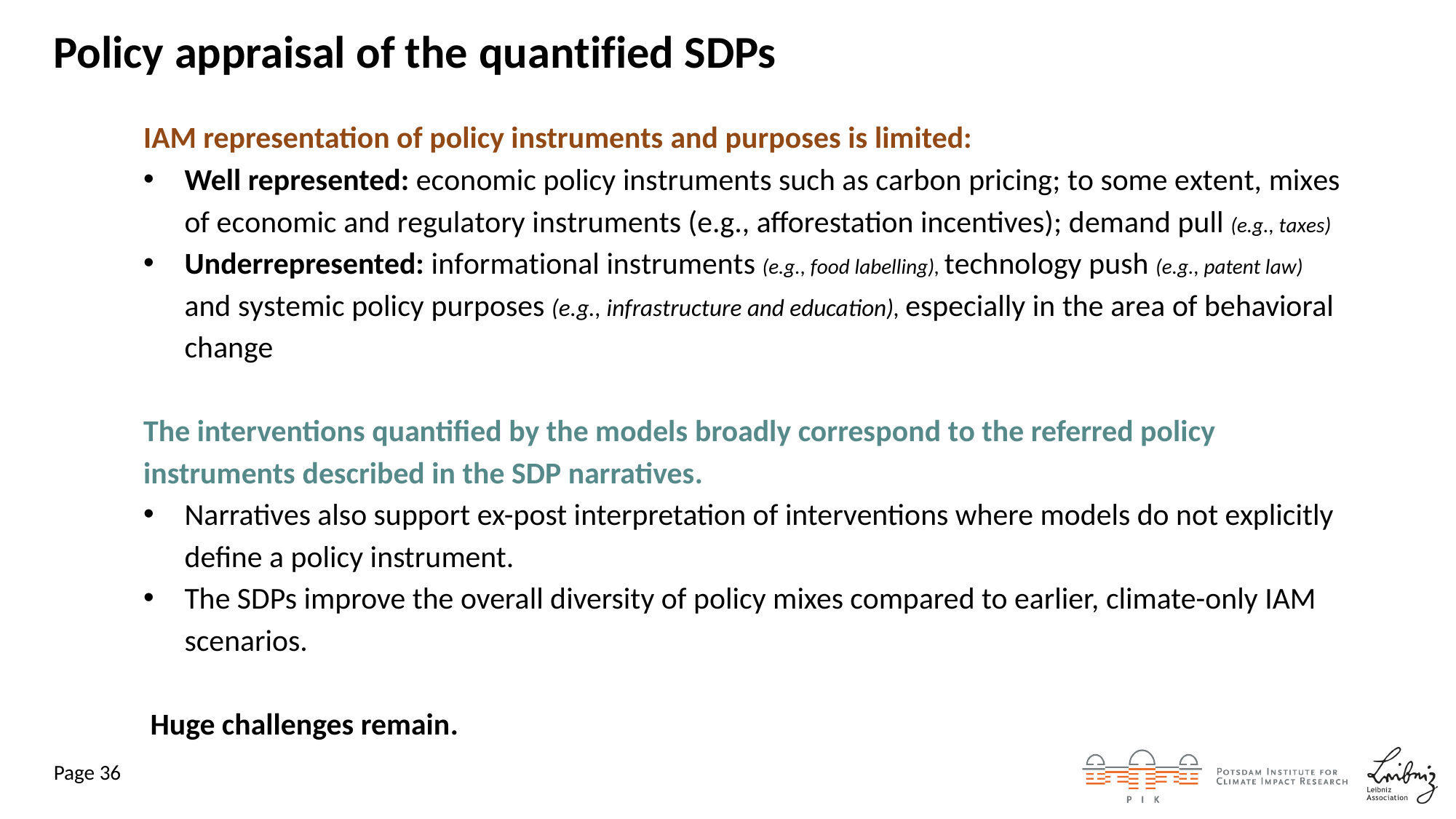

# Policy appraisal of the quantified SDPs
IAM representation of policy instruments and purposes is limited:
Well represented: economic policy instruments such as carbon pricing; to some extent, mixes of economic and regulatory instruments (e.g., afforestation incentives); demand pull (e.g., taxes)
Underrepresented: informational instruments (e.g., food labelling), technology push (e.g., patent law) and systemic policy purposes (e.g., infrastructure and education), especially in the area of behavioral change

The interventions quantified by the models broadly correspond to the referred policy instruments described in the SDP narratives.
Narratives also support ex-post interpretation of interventions where models do not explicitly define a policy instrument.
The SDPs improve the overall diversity of policy mixes compared to earlier, climate-only IAM scenarios.

 Huge challenges remain.